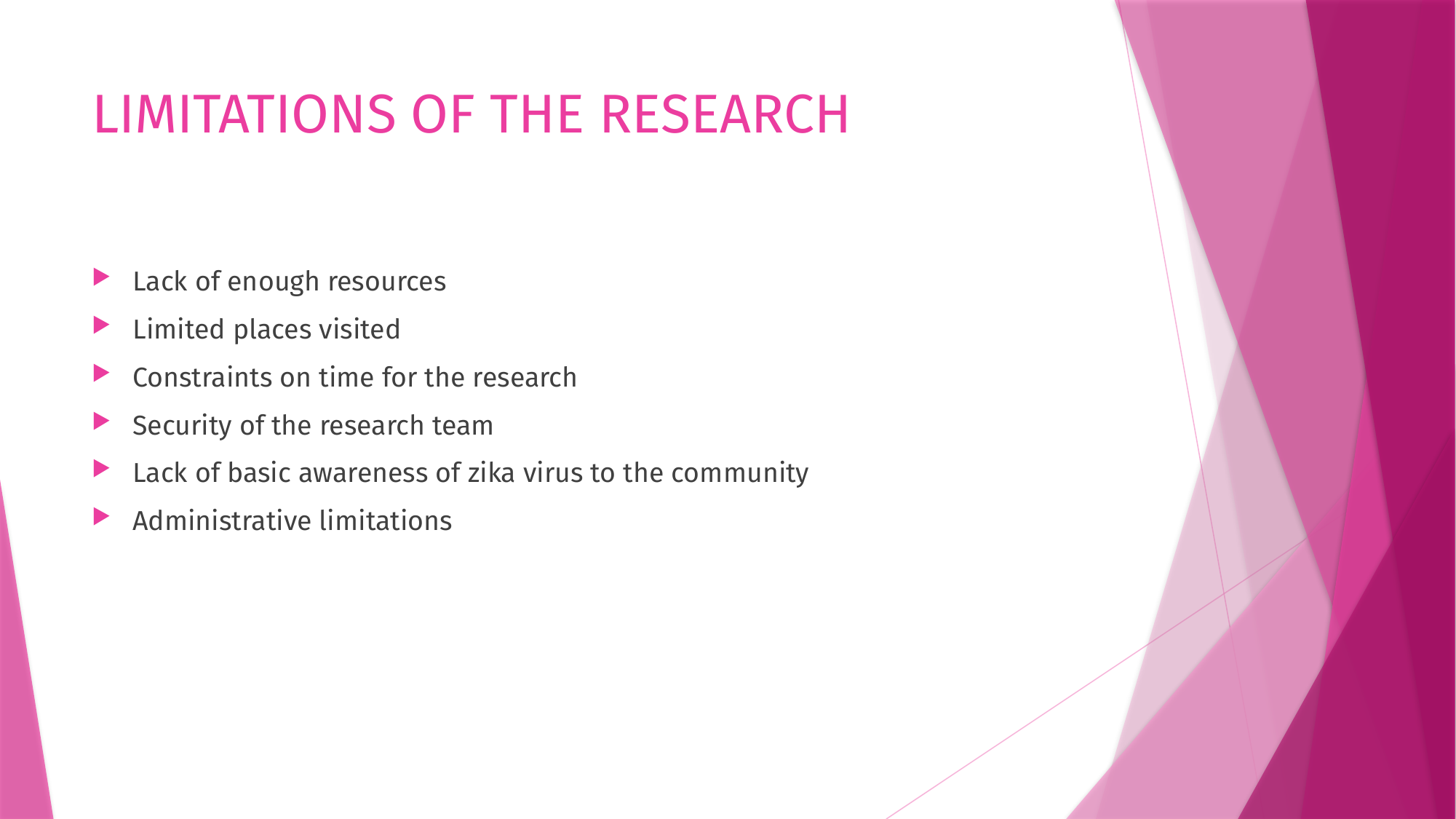

# LIMITATIONS OF THE RESEARCH
Lack of enough resources
Limited places visited
Constraints on time for the research
Security of the research team
Lack of basic awareness of zika virus to the community
Administrative limitations